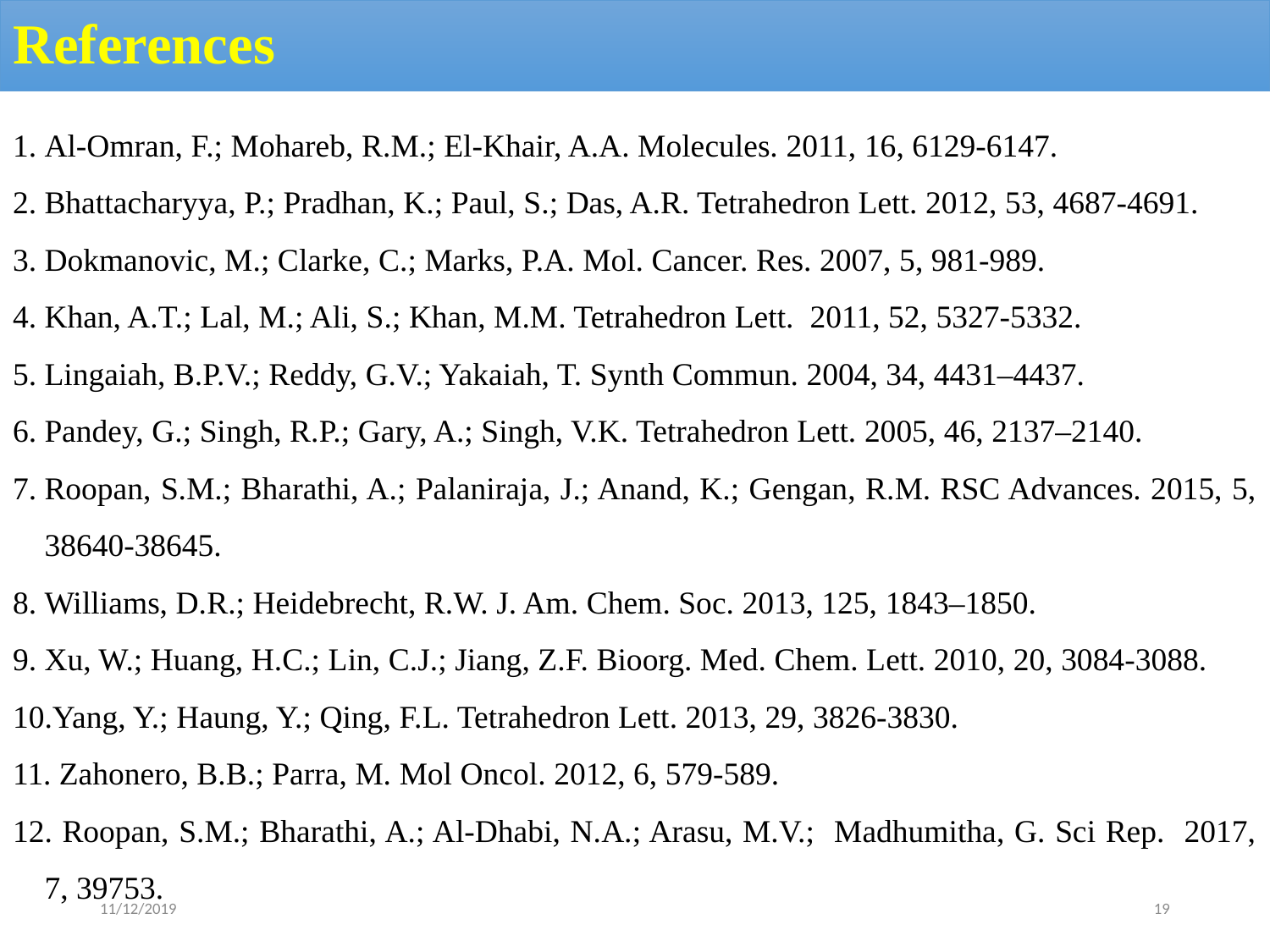

# References
Al-Omran, F.; Mohareb, R.M.; El-Khair, A.A. Molecules. 2011, 16, 6129-6147.
Bhattacharyya, P.; Pradhan, K.; Paul, S.; Das, A.R. Tetrahedron Lett. 2012, 53, 4687-4691.
Dokmanovic, M.; Clarke, C.; Marks, P.A. Mol. Cancer. Res. 2007, 5, 981-989.
Khan, A.T.; Lal, M.; Ali, S.; Khan, M.M. Tetrahedron Lett.  2011, 52, 5327-5332.
Lingaiah, B.P.V.; Reddy, G.V.; Yakaiah, T. Synth Commun. 2004, 34, 4431–4437.
Pandey, G.; Singh, R.P.; Gary, A.; Singh, V.K. Tetrahedron Lett. 2005, 46, 2137–2140.
Roopan, S.M.; Bharathi, A.; Palaniraja, J.; Anand, K.; Gengan, R.M. RSC Advances. 2015, 5, 38640-38645.
Williams, D.R.; Heidebrecht, R.W. J. Am. Chem. Soc. 2013, 125, 1843–1850.
Xu, W.; Huang, H.C.; Lin, C.J.; Jiang, Z.F. Bioorg. Med. Chem. Lett. 2010, 20, 3084-3088.
Yang, Y.; Haung, Y.; Qing, F.L. Tetrahedron Lett. 2013, 29, 3826-3830.
 Zahonero, B.B.; Parra, M. Mol Oncol. 2012, 6, 579-589.
 Roopan, S.M.; Bharathi, A.; Al-Dhabi, N.A.; Arasu, M.V.;  Madhumitha, G. Sci Rep.  2017, 7, 39753.

11/12/2019
19